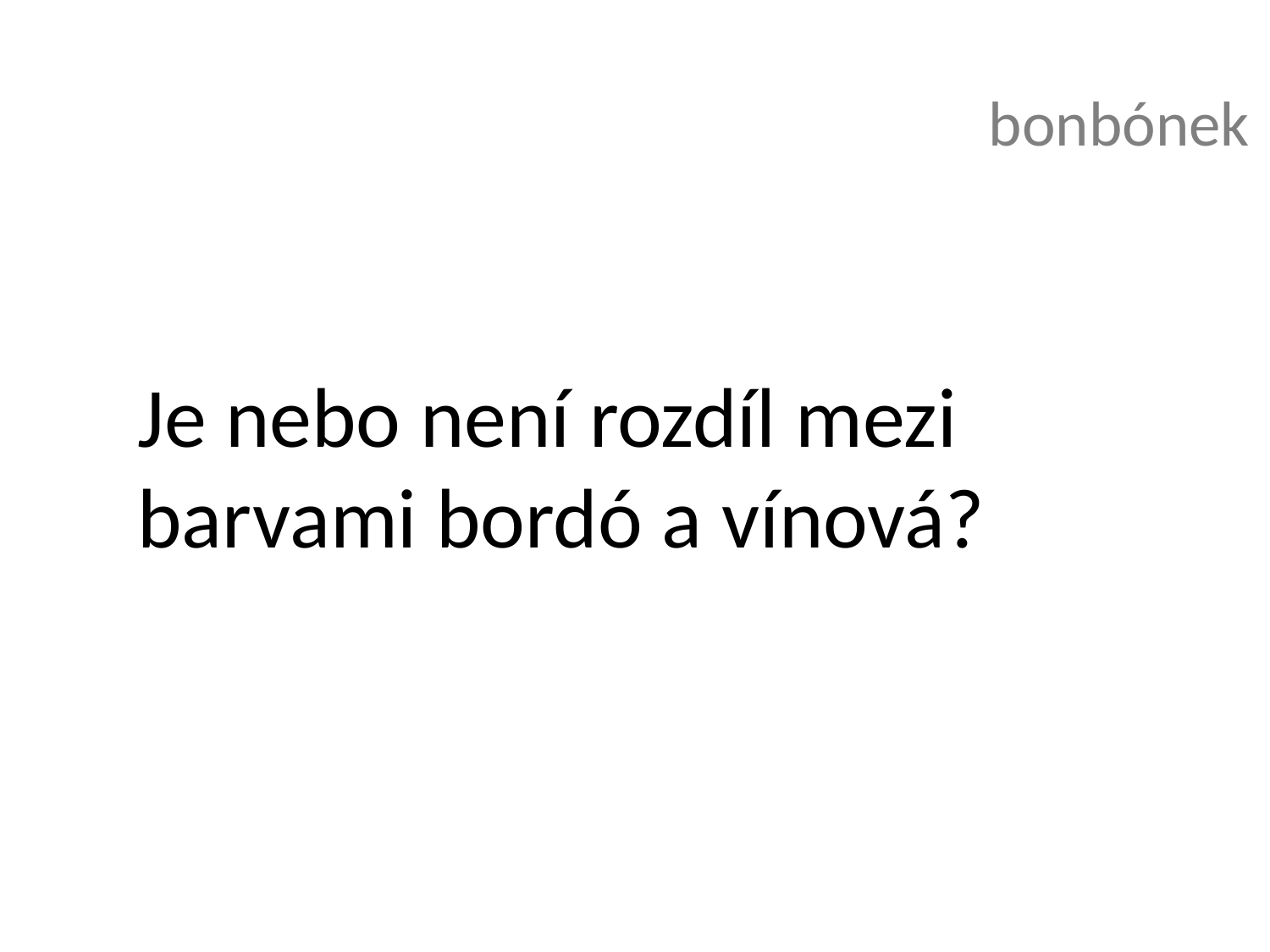

bonbónek
Je nebo není rozdíl mezi barvami bordó a vínová?